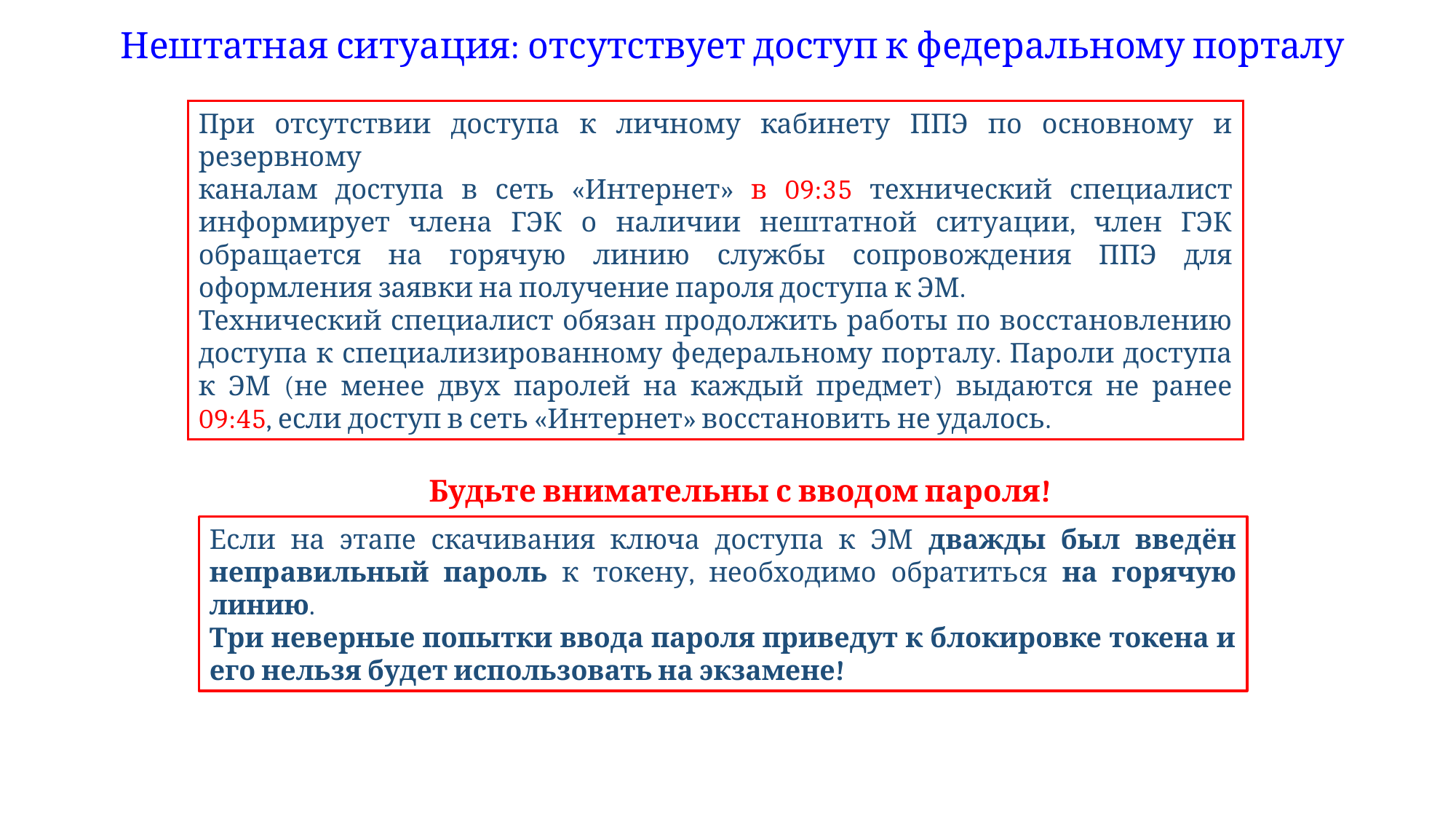

Нештатная ситуация: отсутствует доступ к федеральному порталу
При отсутствии доступа к личному кабинету ППЭ по основному и резервному
каналам доступа в сеть «Интернет» в 09:35 технический специалист информирует члена ГЭК о наличии нештатной ситуации, член ГЭК обращается на горячую линию службы сопровождения ППЭ для оформления заявки на получение пароля доступа к ЭМ.
Технический специалист обязан продолжить работы по восстановлению доступа к специализированному федеральному порталу. Пароли доступа к ЭМ (не менее двух паролей на каждый предмет) выдаются не ранее 09:45, если доступ в сеть «Интернет» восстановить не удалось.
Будьте внимательны с вводом пароля!
Если на этапе скачивания ключа доступа к ЭМ дважды был введён неправильный пароль к токену, необходимо обратиться на горячую линию.
Три неверные попытки ввода пароля приведут к блокировке токена и его нельзя будет использовать на экзамене!
35